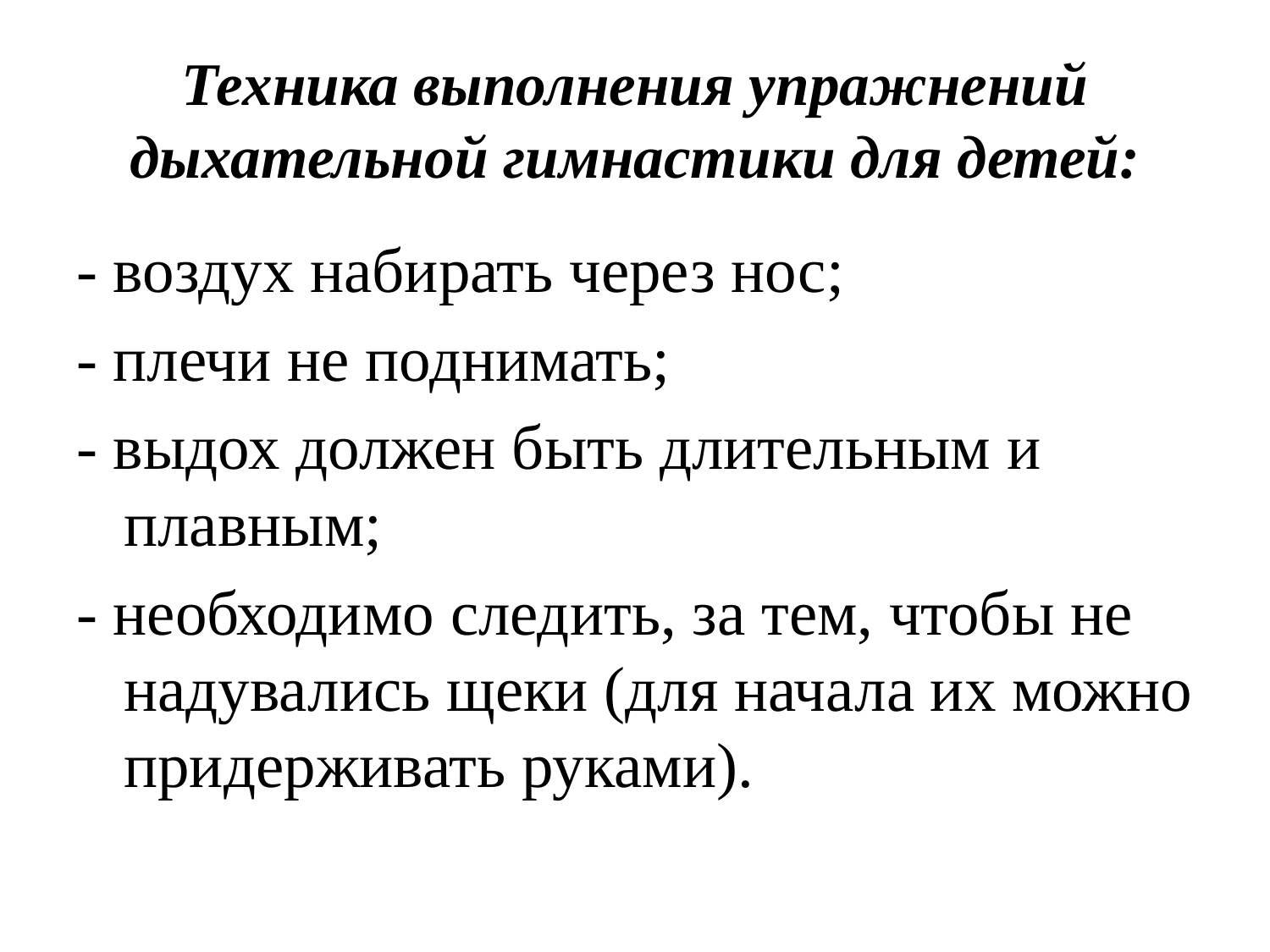

# Техника выполнения упражнений дыхательной гимнастики для детей:
- воздух набирать через нос;
- плечи не поднимать;
- выдох должен быть длительным и плавным;
- необходимо следить, за тем, чтобы не надувались щеки (для начала их можно придерживать руками).